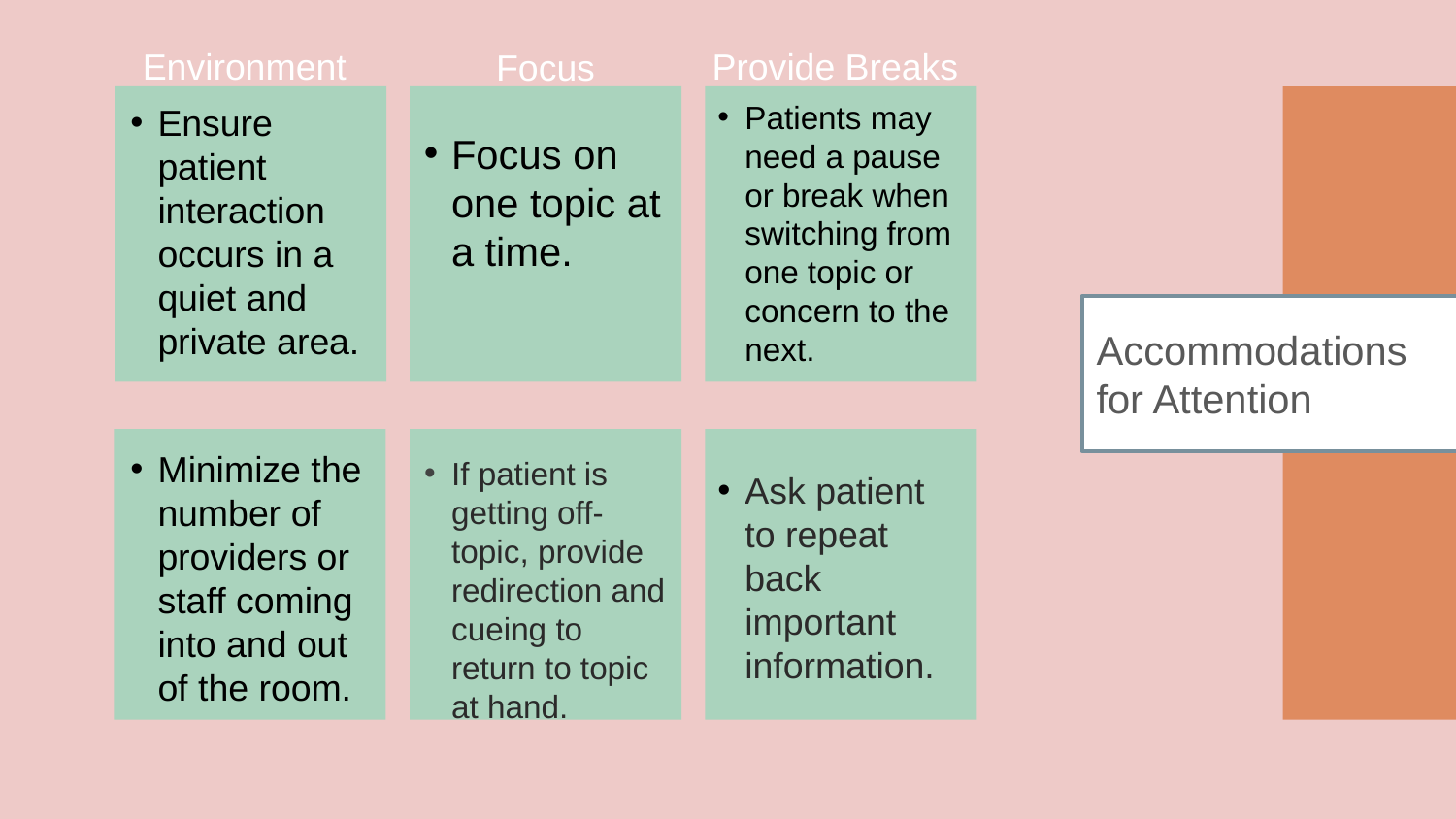

Provide Breaks
Environment
Focus
Patients may need a pause or break when switching from one topic or concern to the next.
Ensure patient interaction occurs in a quiet and private area.

Focus on one topic at a time.

Accommodations for Attention
Minimize the number of providers or staff coming into and out of the room.
If patient is getting off-topic, provide redirection and cueing to return to topic at hand.
Ask patient to repeat back important information.